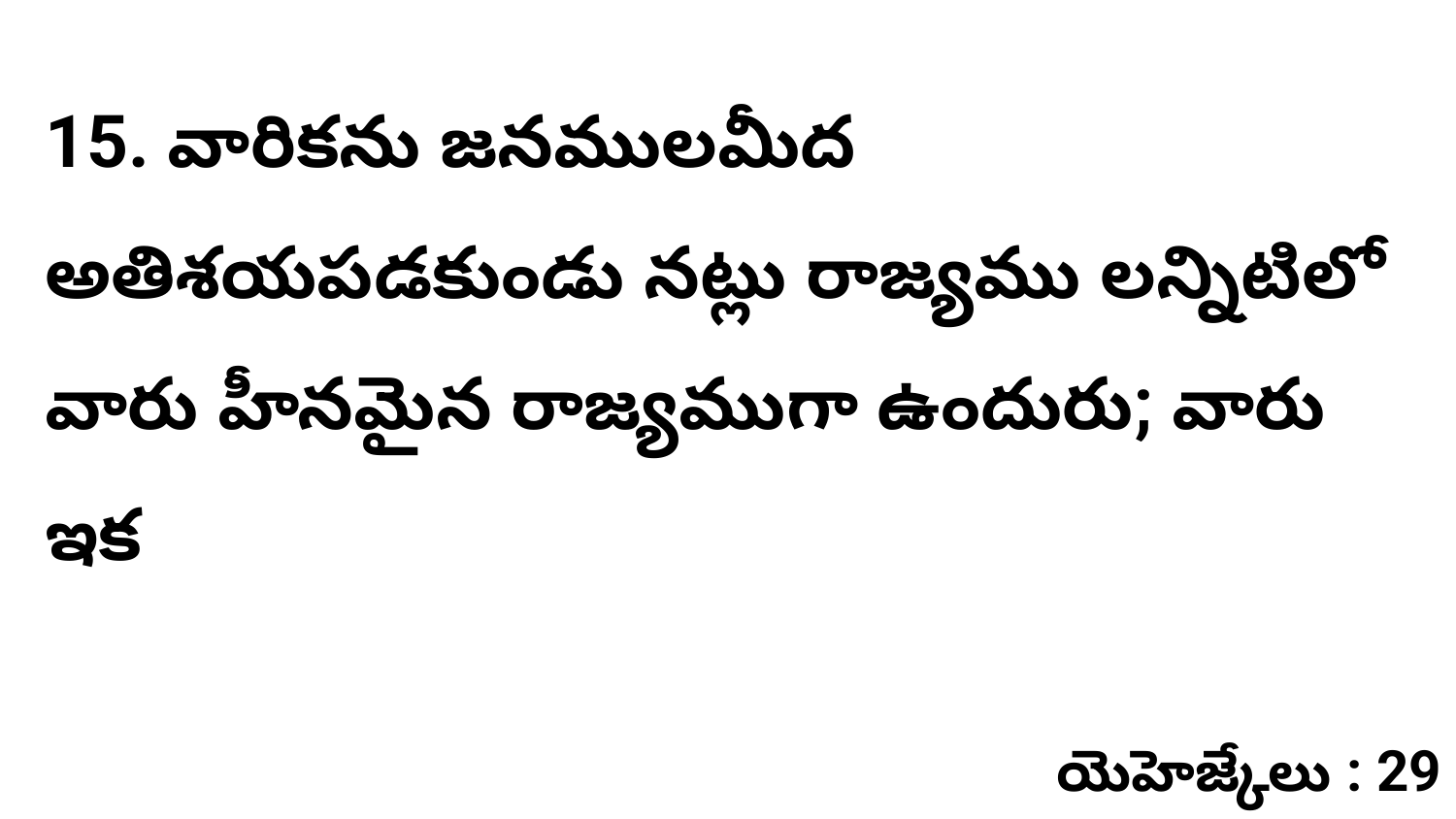

15. వారికను జనములమీద అతిశయపడకుండు నట్లు రాజ్యము లన్నిటిలో వారు హీనమైన రాజ్యముగా ఉందురు; వారు ఇక
యెహెజ్కేలు : 29